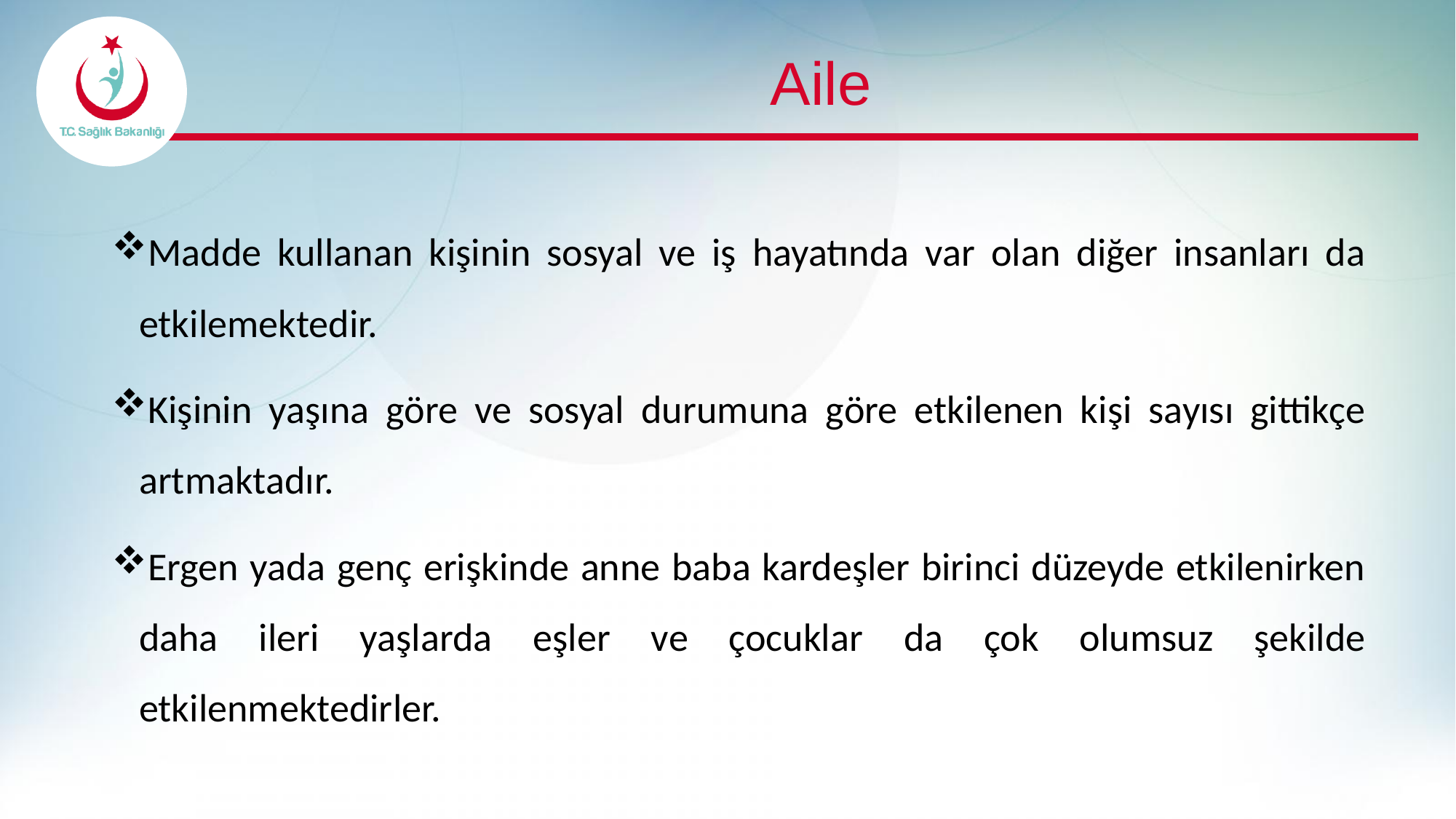

# Aile

Madde kullanan kişinin sosyal ve iş hayatında var olan diğer insanları da etkilemektedir.
Kişinin yaşına göre ve sosyal durumuna göre etkilenen kişi sayısı gittikçe artmaktadır.
Ergen yada genç erişkinde anne baba kardeşler birinci düzeyde etkilenirken daha ileri yaşlarda eşler ve çocuklar da çok olumsuz şekilde etkilenmektedirler.